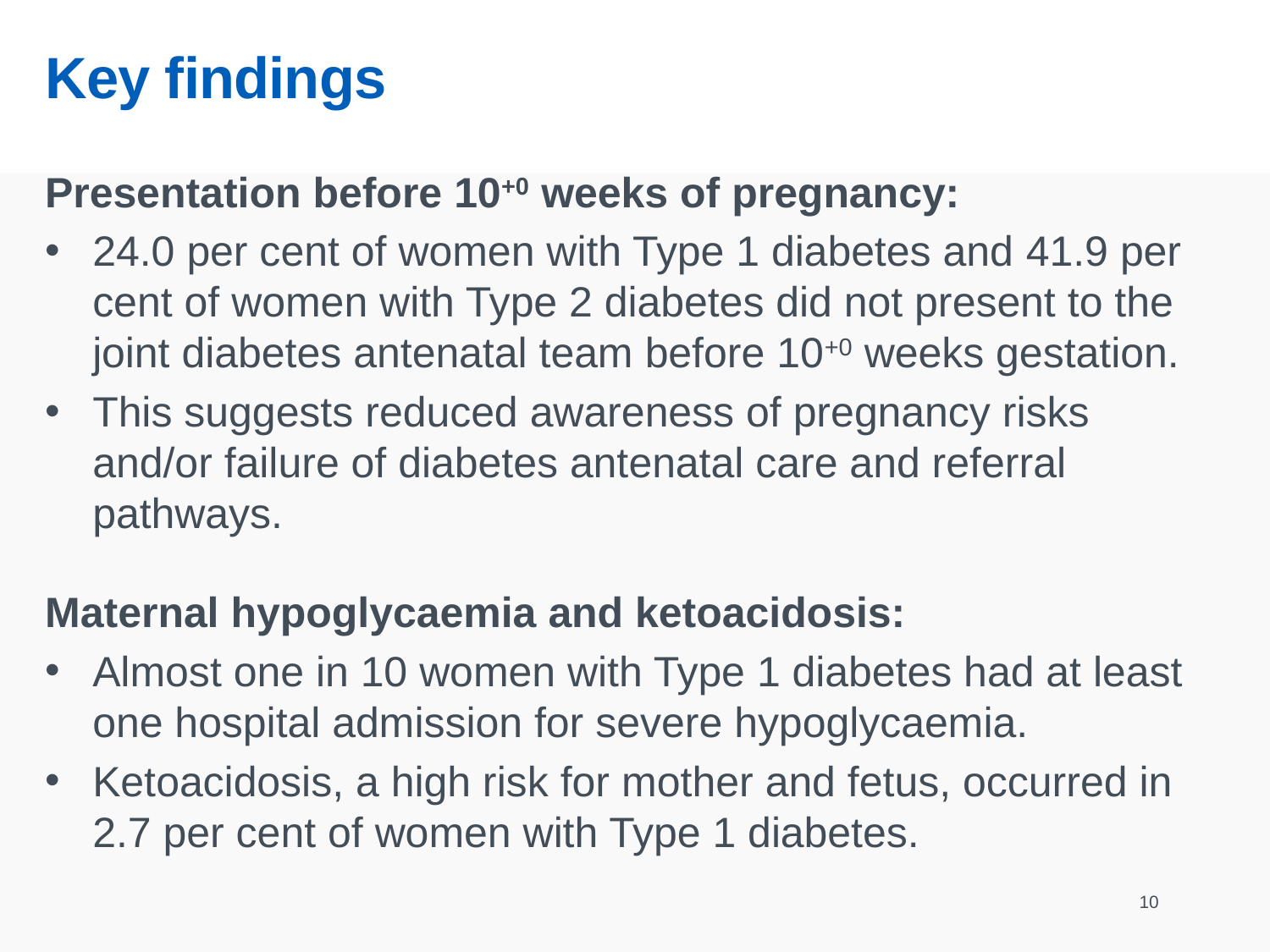

# Key findings

Presentation before 10+0 weeks of pregnancy:
24.0 per cent of women with Type 1 diabetes and 41.9 per cent of women with Type 2 diabetes did not present to the joint diabetes antenatal team before 10+0 weeks gestation.
This suggests reduced awareness of pregnancy risks and/or failure of diabetes antenatal care and referral pathways.

Maternal hypoglycaemia and ketoacidosis:
Almost one in 10 women with Type 1 diabetes had at least one hospital admission for severe hypoglycaemia.
Ketoacidosis, a high risk for mother and fetus, occurred in 2.7 per cent of women with Type 1 diabetes.

10